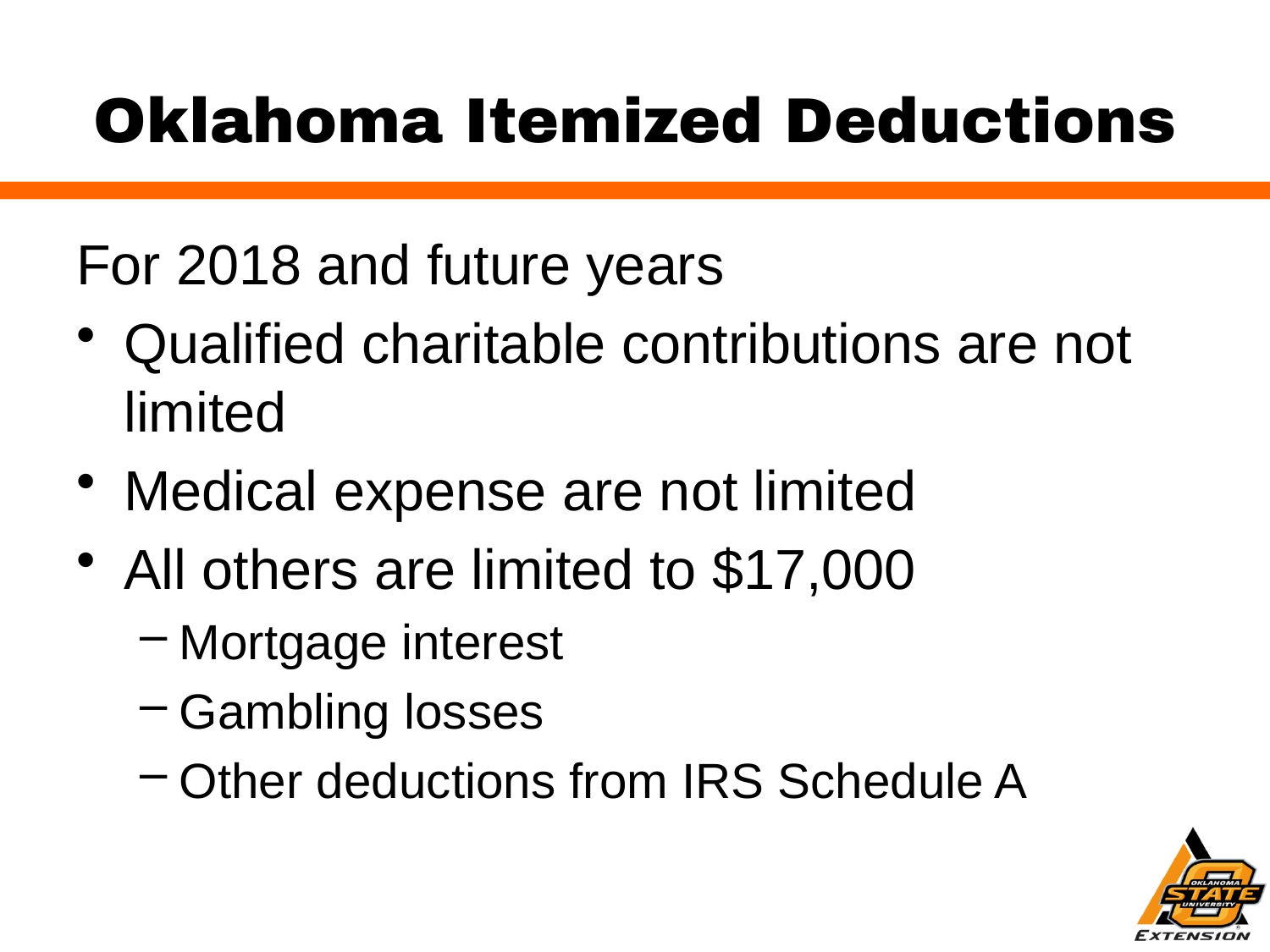

# Oklahoma Itemized Deductions
For 2018 and future years
Qualified charitable contributions are not limited
Medical expense are not limited
All others are limited to $17,000
Mortgage interest
Gambling losses
Other deductions from IRS Schedule A